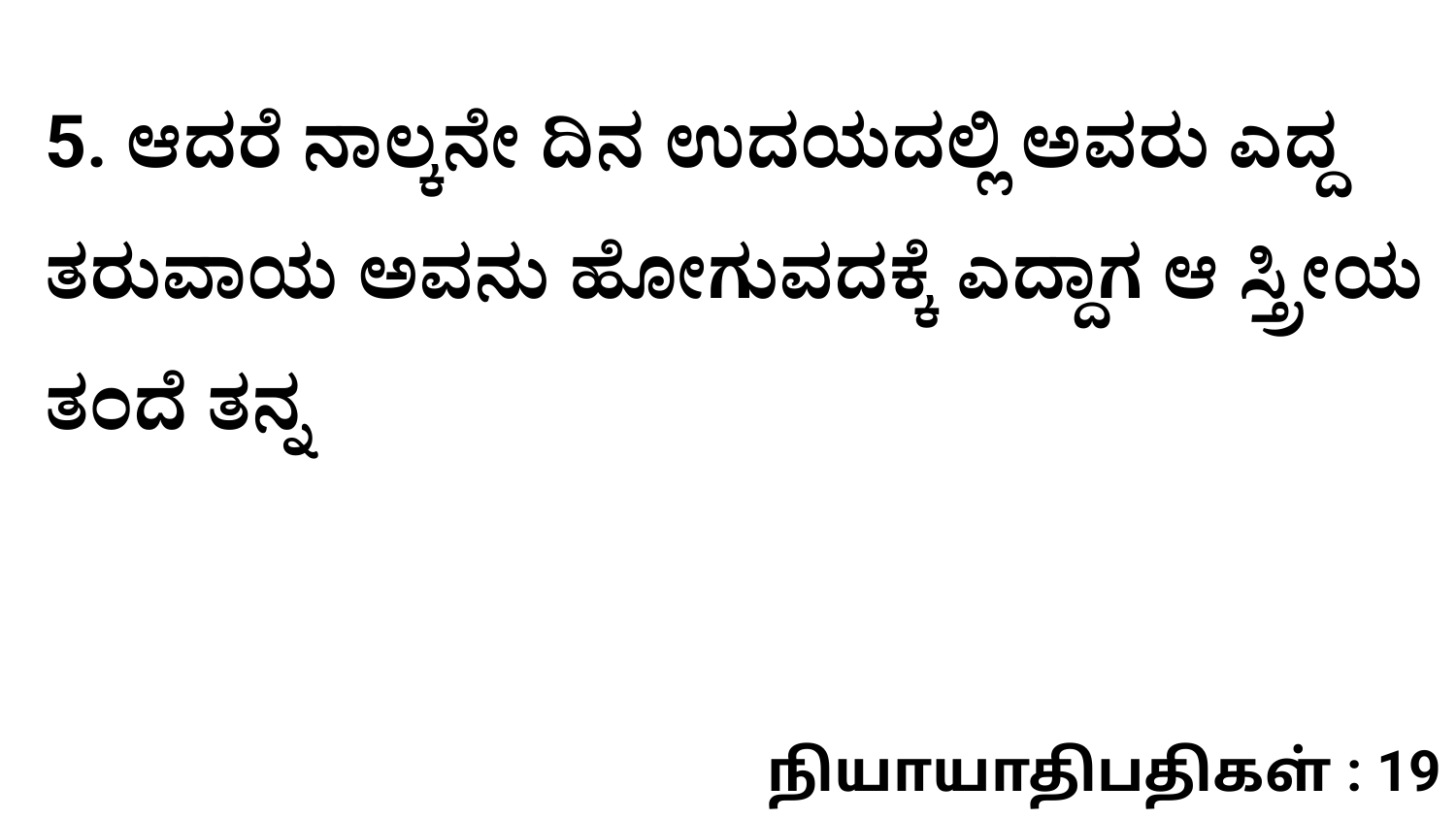

5. ಆದರೆ ನಾಲ್ಕನೇ ದಿನ ಉದಯದಲ್ಲಿ ಅವರು ಎದ್ದ ತರುವಾಯ ಅವನು ಹೋಗುವದಕ್ಕೆ ಎದ್ದಾಗ ಆ ಸ್ತ್ರೀಯ ತಂದೆ ತನ್ನ
நியாயாதிபதிகள் : 19